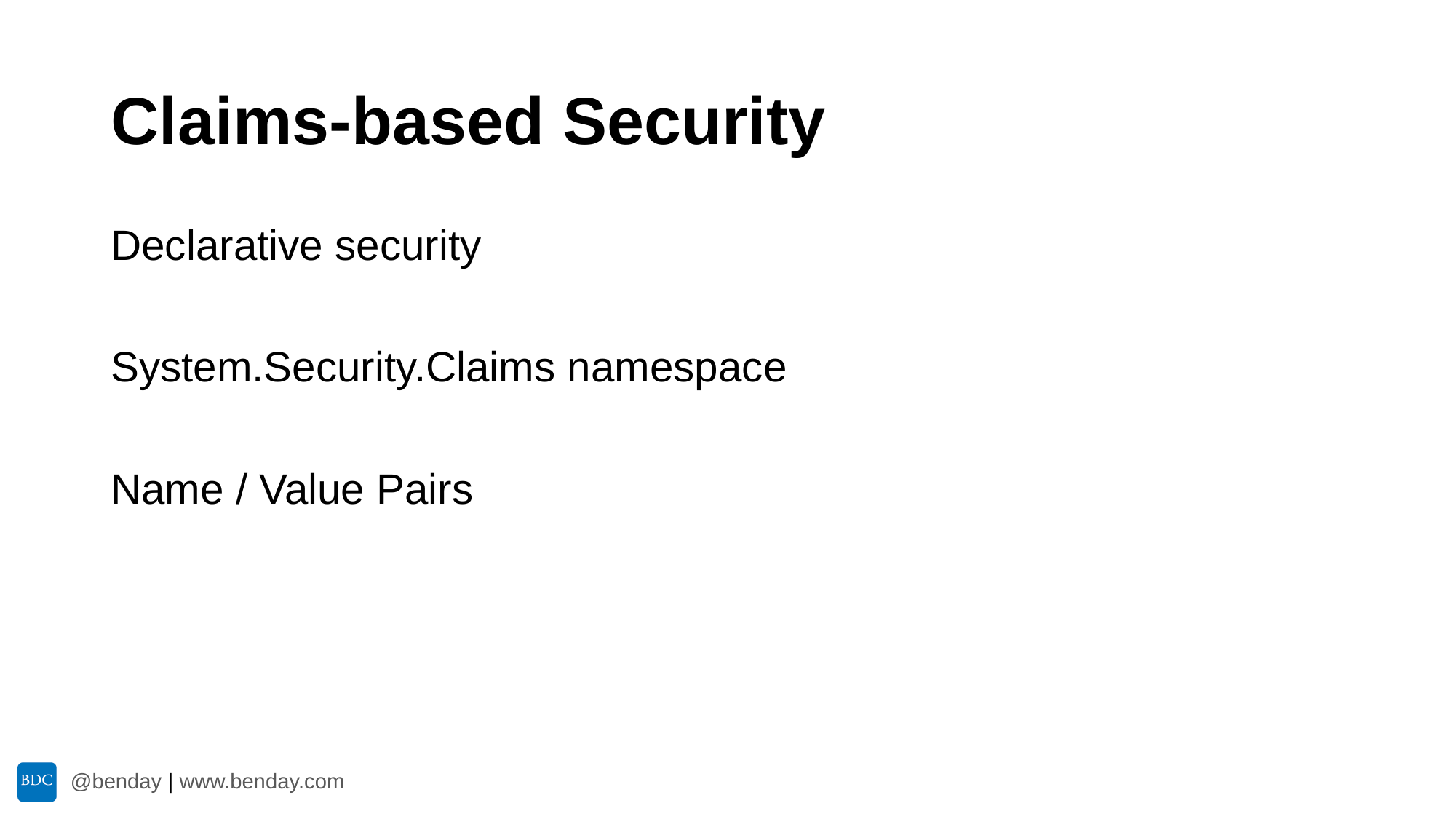

# Claims-based Security
Declarative security

System.Security.Claims namespace

Name / Value Pairs